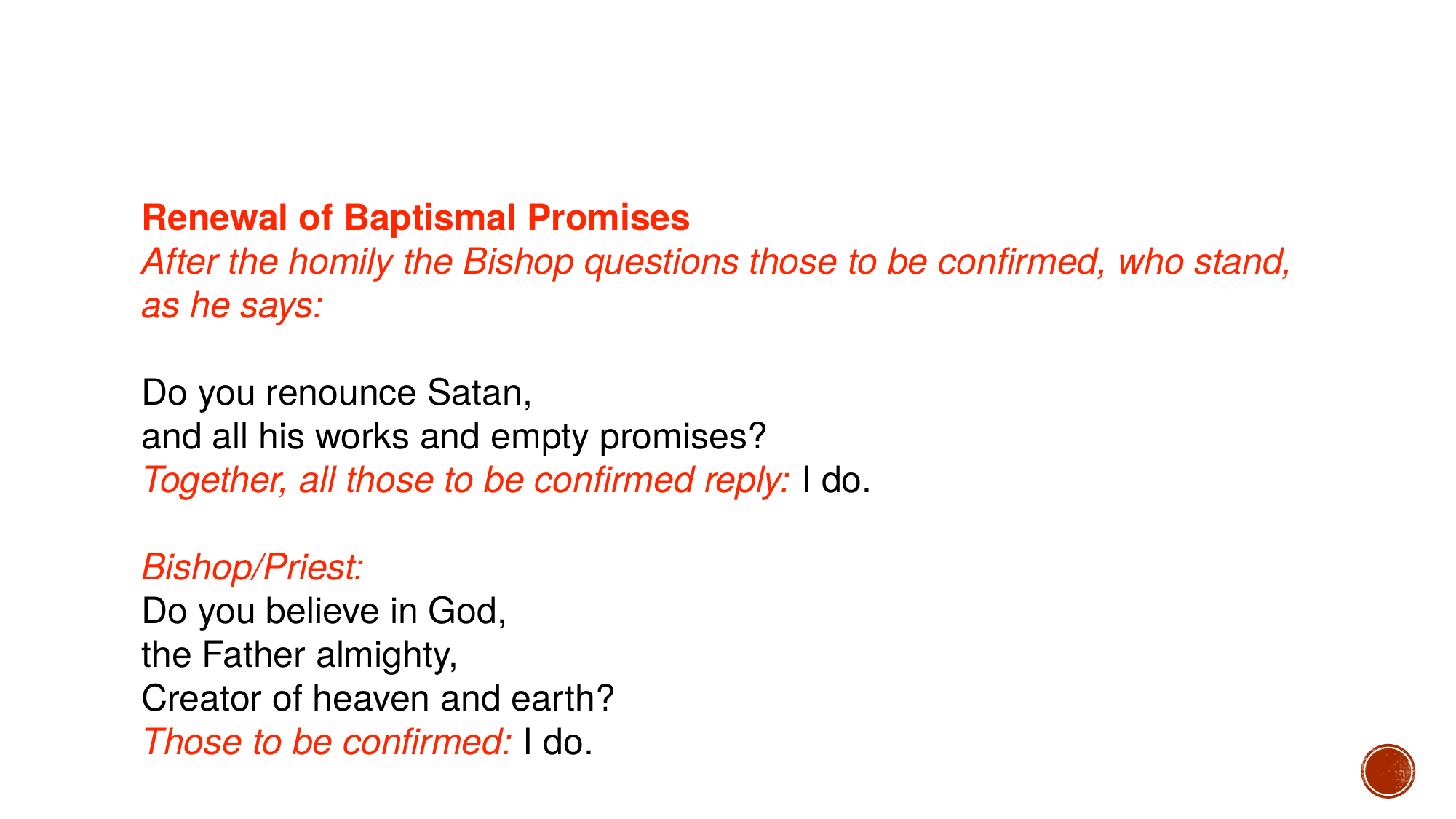

Renewal of Baptismal Promises
After the homily the Bishop questions those to be confirmed, who stand, as he says:

Do you renounce Satan,
and all his works and empty promises?
Together, all those to be confirmed reply: I do.
Bishop/Priest:
Do you believe in God,
the Father almighty,
Creator of heaven and earth?
Those to be confirmed: I do.